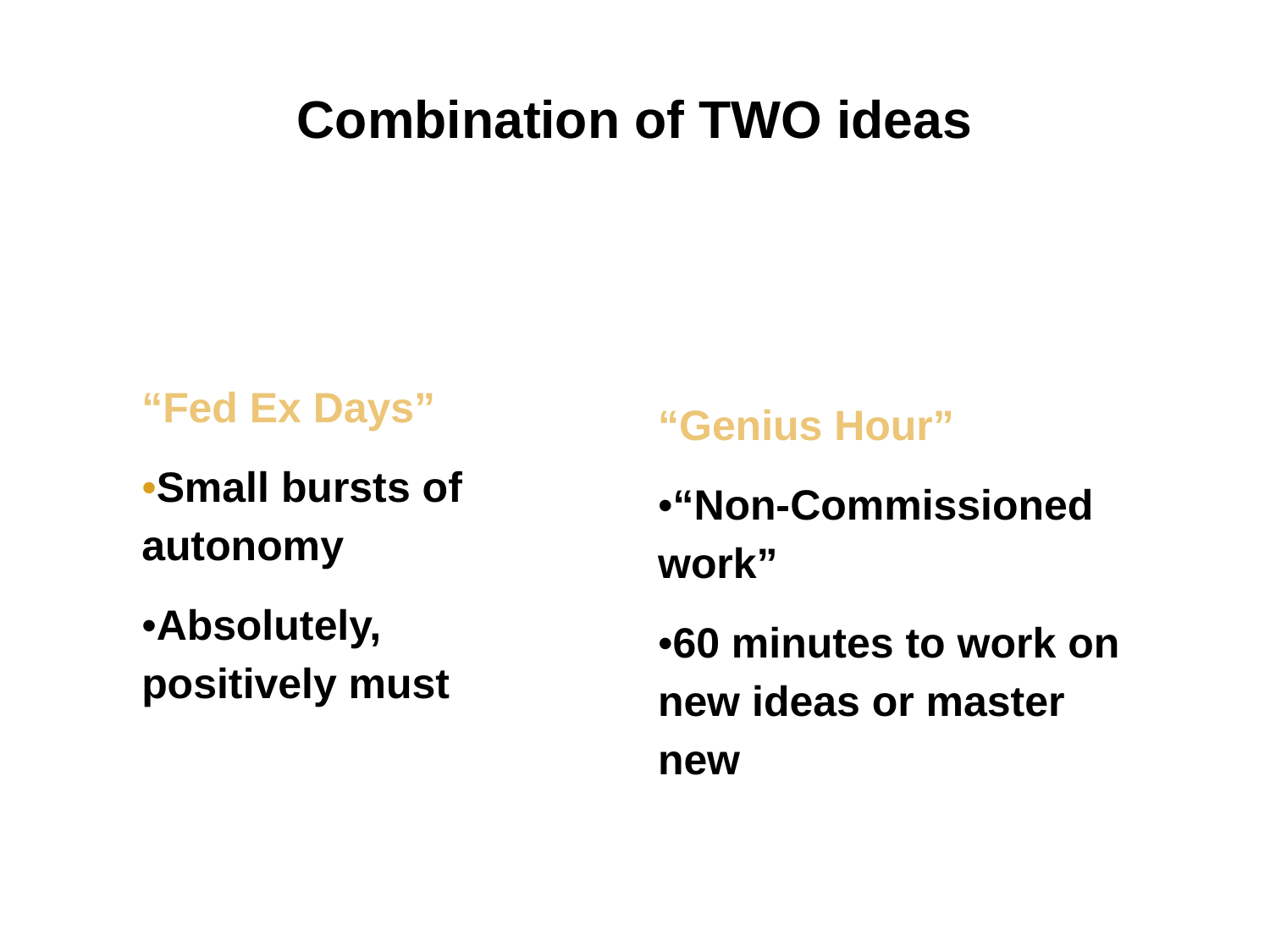

# Combination of TWO ideas
“Fed Ex Days”
•Small bursts of autonomy
•Absolutely, positively must deliver overnight
“Genius Hour”
•“Non-Commissioned work”
•60 minutes to work on new ideas or master new skills